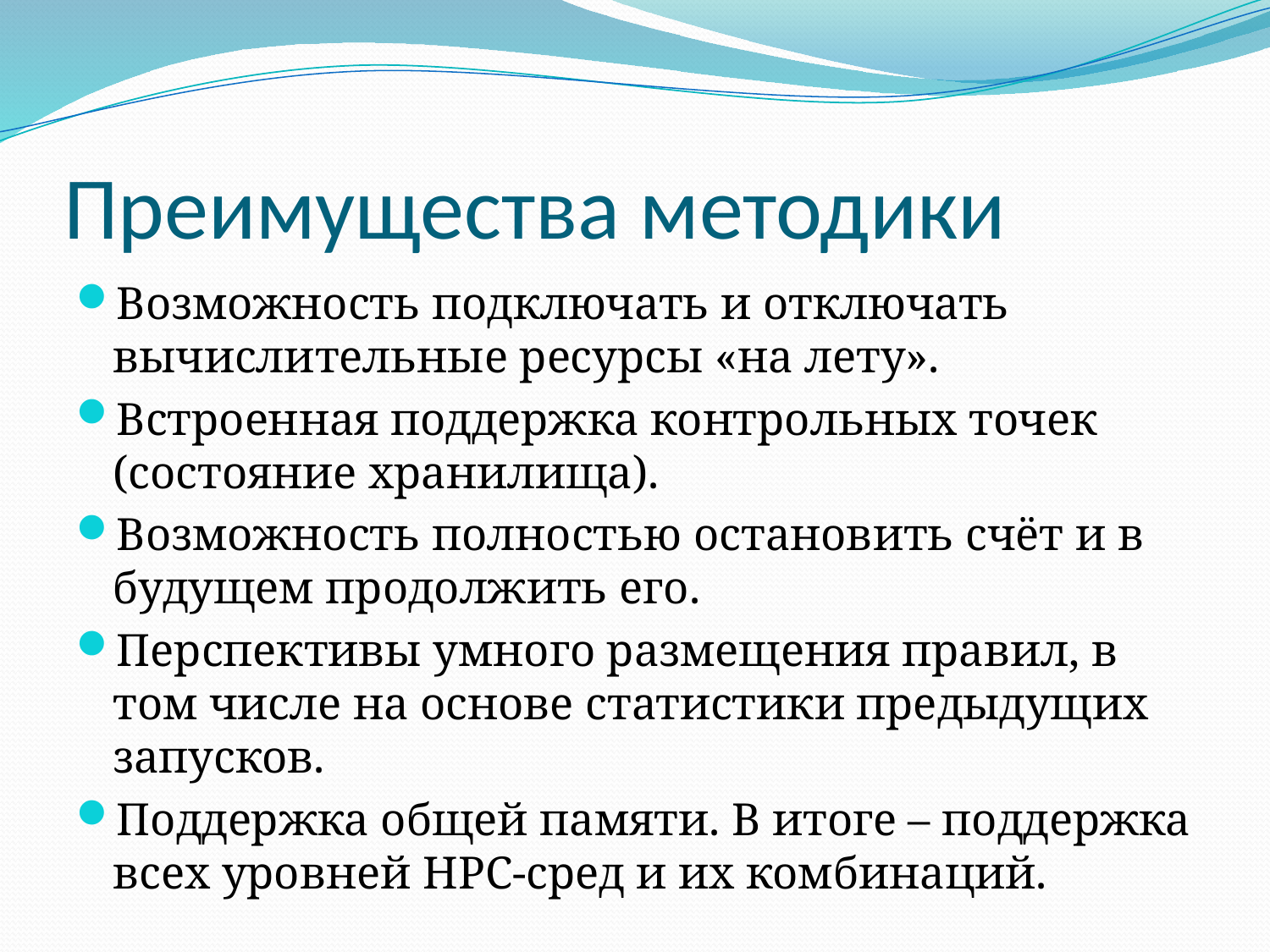

# Преимущества методики
Возможность подключать и отключать вычислительные ресурсы «на лету».
Встроенная поддержка контрольных точек (состояние хранилища).
Возможность полностью остановить счёт и в будущем продолжить его.
Перспективы умного размещения правил, в том числе на основе статистики предыдущих запусков.
Поддержка общей памяти. В итоге – поддержка всех уровней HPC-сред и их комбинаций.